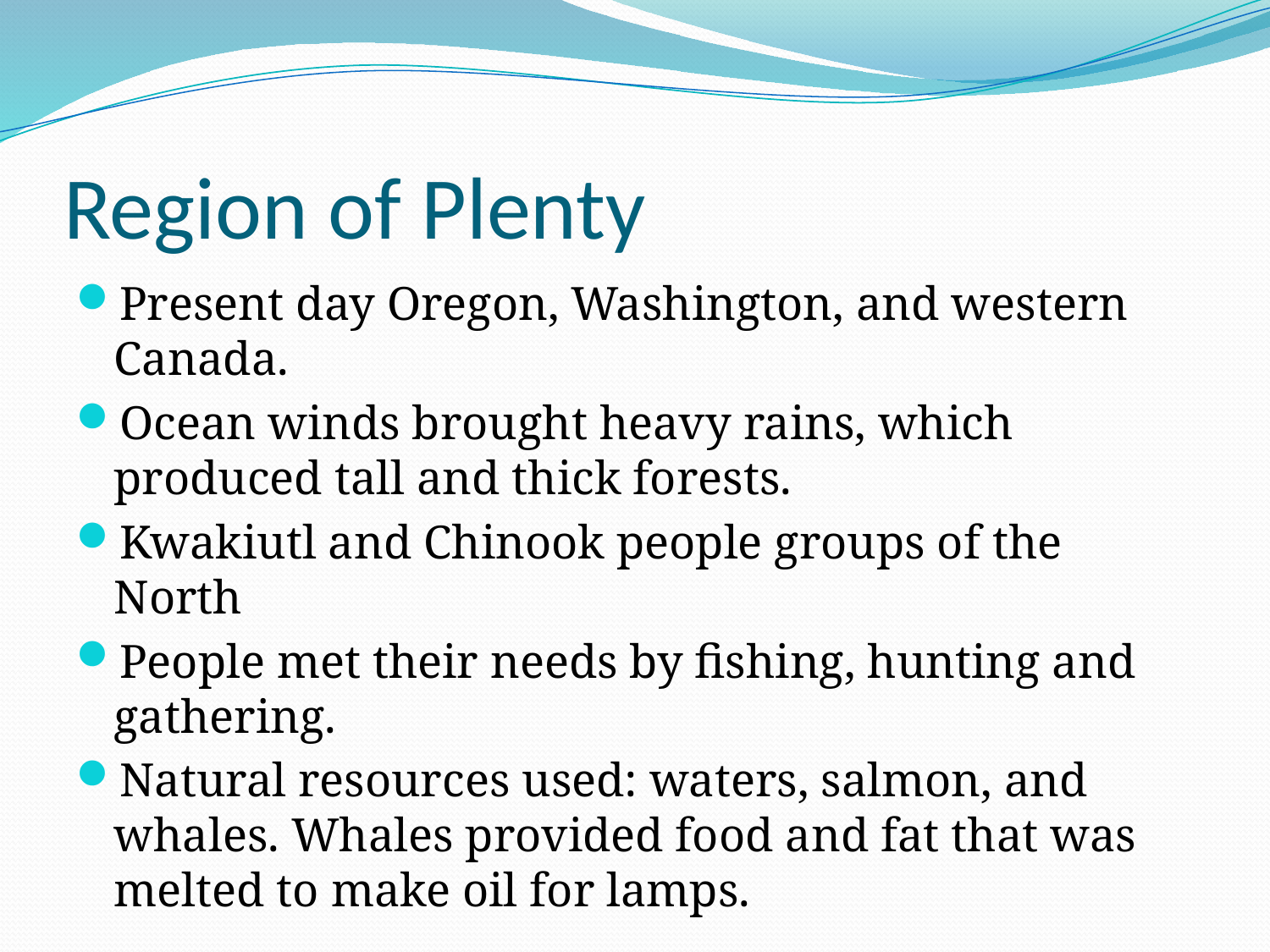

# Region of Plenty
Present day Oregon, Washington, and western Canada.
Ocean winds brought heavy rains, which produced tall and thick forests.
Kwakiutl and Chinook people groups of the North
People met their needs by fishing, hunting and gathering.
Natural resources used: waters, salmon, and whales. Whales provided food and fat that was melted to make oil for lamps.